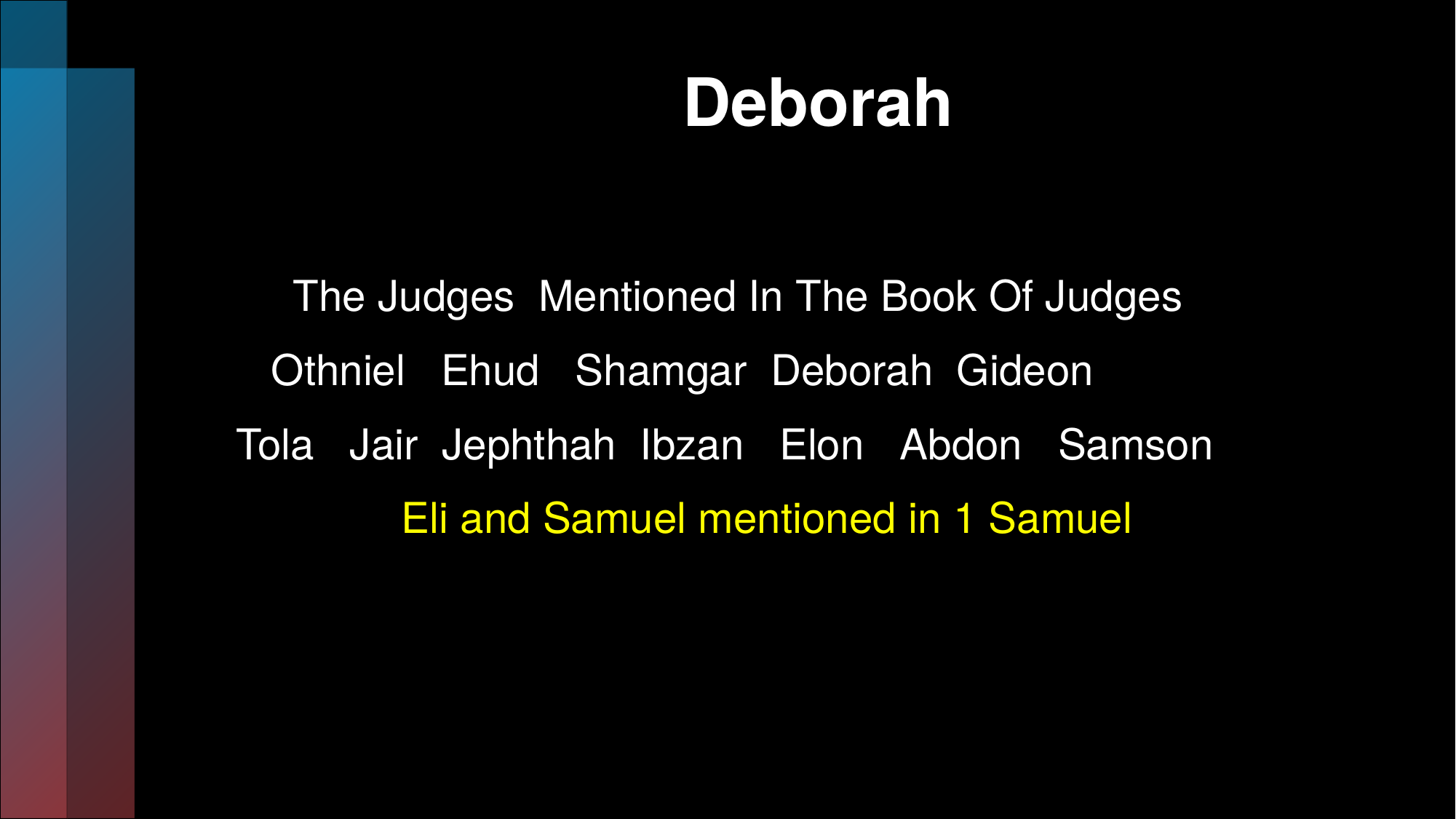

# Deborah
          The Judges  Mentioned In The Book Of Judges
      Othniel   Ehud   Shamgar  Deborah  Gideon
   Tola   Jair  Jephthah  Ibzan   Elon   Abdon   Samson
                 Eli and Samuel mentioned in 1 Samuel